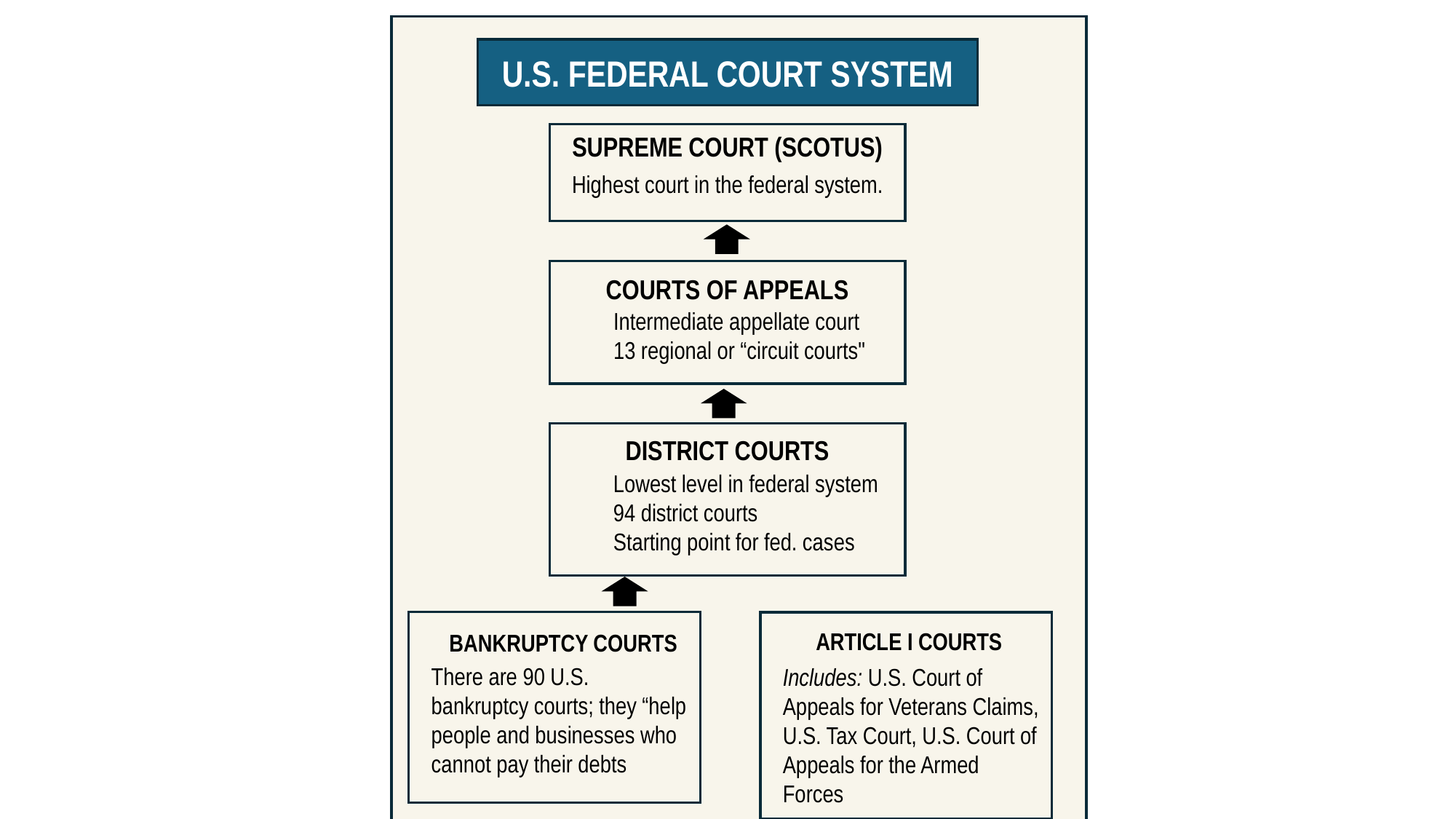

U.S. FEDERAL COURT SYSTEM
SUPREME COURT (SCOTUS)

Highest court in the federal system.

COURTS OF APPEALS
Intermediate appellate court
13 regional or “circuit courts"

DISTRICT COURTS
Lowest level in federal system
94 district courts
Starting point for fed. cases

ARTICLE I COURTS
BANKRUPTCY COURTS
There are 90 U.S. bankruptcy courts; they “help people and businesses who cannot pay their debts
Includes: U.S. Court of Appeals for Veterans Claims, U.S. Tax Court, U.S. Court of Appeals for the Armed Forces
Note. Incomplete list of courts.
Source: https://www.uscourts.gov/about-federal-courts/court-role-and-structure